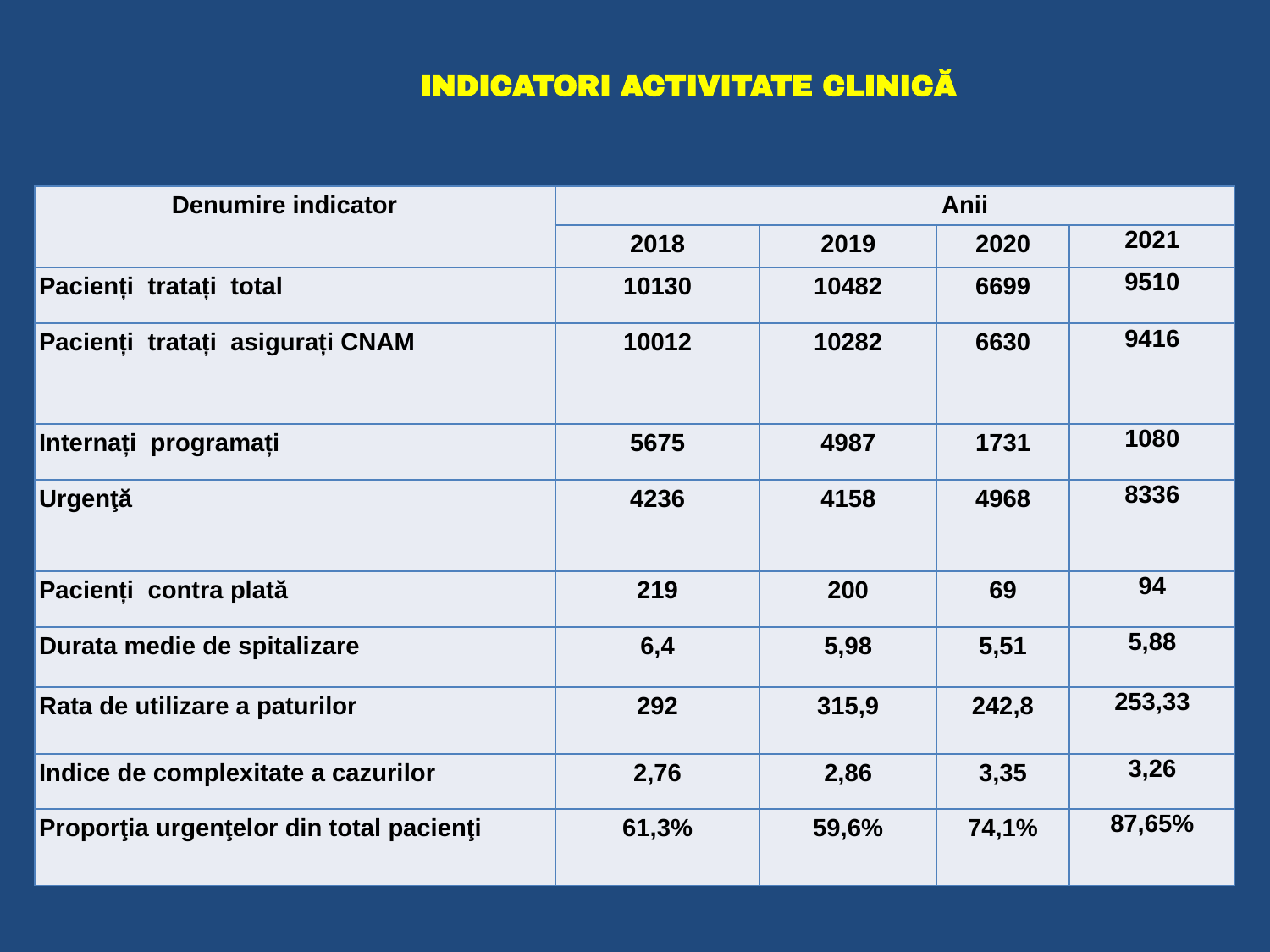

INDICATORI ACTIVITATE CLINICĂ
| Denumire indicator | Anii |  |  |  |
| --- | --- | --- | --- | --- |
|  | 2018 | 2019 | 2020 | 2021 |
| Pacienți tratați total | 10130 | 10482 | 6699 | 9510 |
| Pacienți tratați asigurați CNAM | 10012 | 10282 | 6630 | 9416 |
| Internați programați | 5675 | 4987 | 1731 | 1080 |
| Urgenţă | 4236 | 4158 | 4968 | 8336 |
| Pacienți contra plată | 219 | 200 | 69 | 94 |
| Durata medie de spitalizare | 6,4 | 5,98 | 5,51 | 5,88 |
| Rata de utilizare a paturilor | 292 | 315,9 | 242,8 | 253,33 |
| Indice de complexitate a cazurilor | 2,76 | 2,86 | 3,35 | 3,26 |
| Proporţia urgenţelor din total pacienţi | 61,3% | 59,6% | 74,1% | 87,65% |